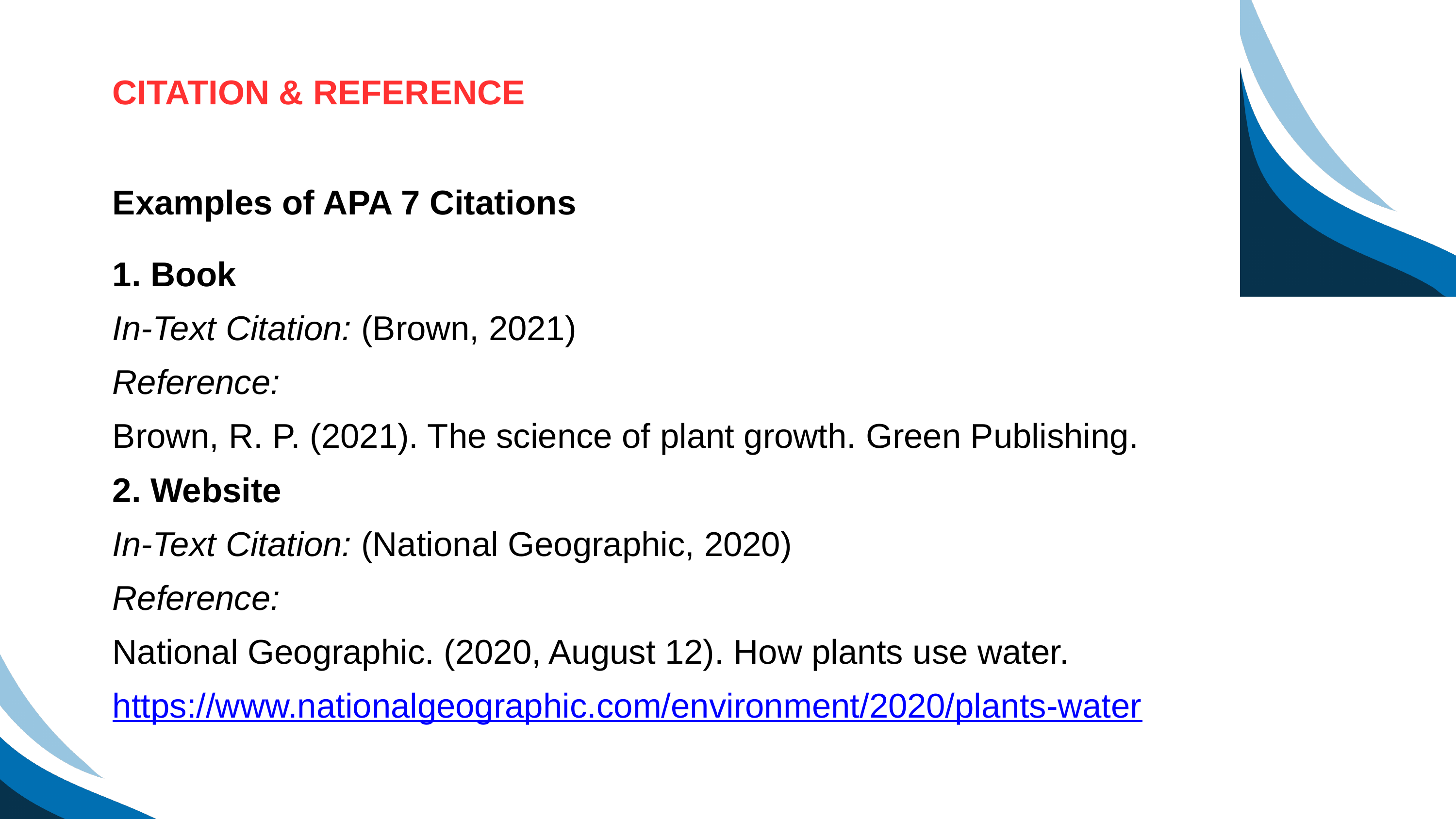

CITATION & REFERENCE

Examples of APA 7 Citations
1. Book
In-Text Citation: (Brown, 2021)
Reference:
Brown, R. P. (2021). The science of plant growth. Green Publishing.
2. Website
In-Text Citation: (National Geographic, 2020)
Reference:
National Geographic. (2020, August 12). How plants use water. https://www.nationalgeographic.com/environment/2020/plants-water